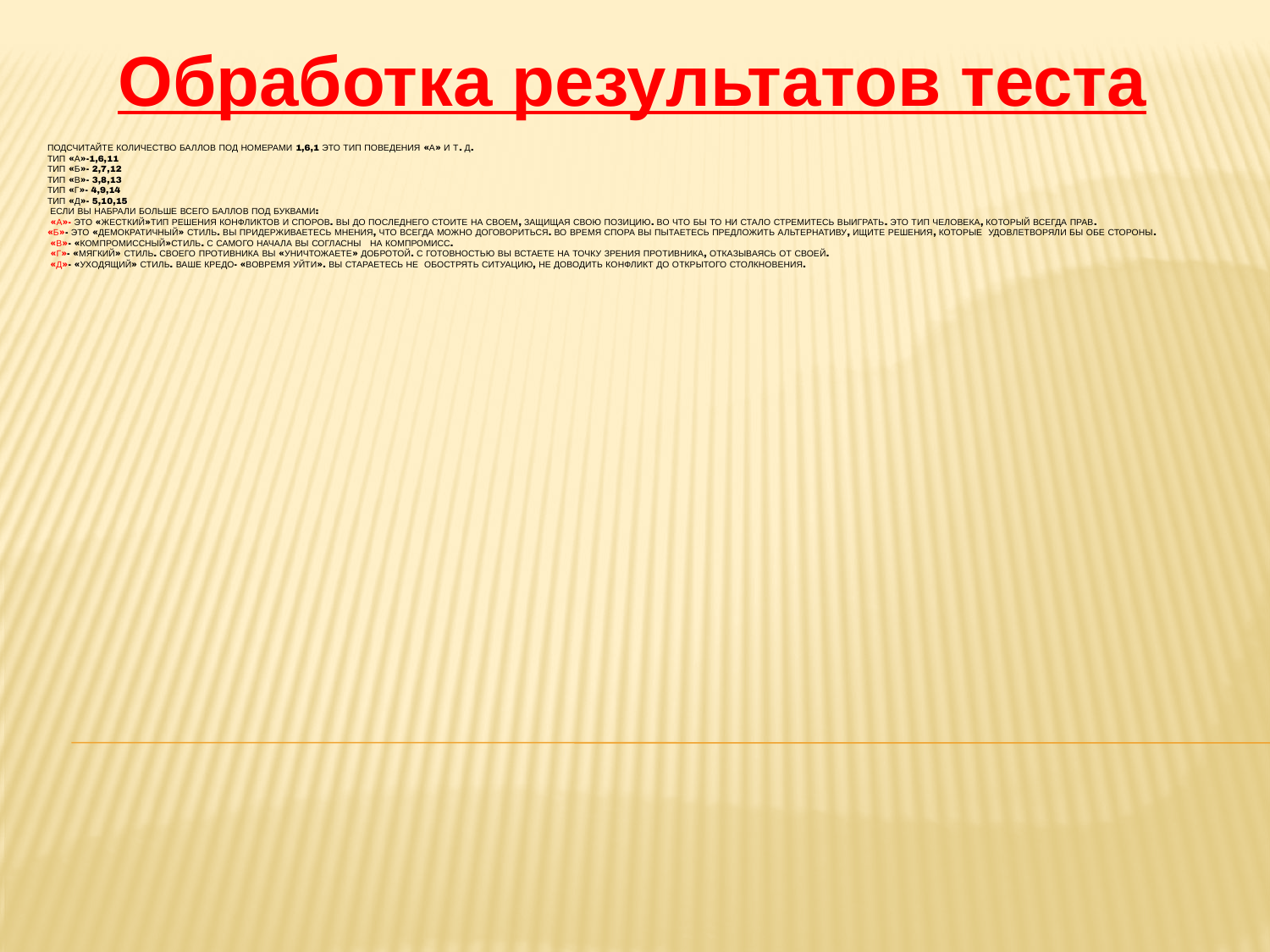

Обработка результатов теста
# Подсчитайте количество баллов под номерами 1,6,1 это тип поведения «А» и т. д. тип «А»-1,6,11 тип «Б»- 2,7,12 тип «В»- 3,8,13 тип «Г»- 4,9,14 тип «Д»- 5,10,15  Если вы набрали больше всего баллов под буквами:  «А»- это «жесткий»тип решения конфликтов и споров. Вы до последнего стоите на своем, защищая свою позицию. Во что бы то ни стало стремитесь выиграть. Это тип человека, который всегда прав. «Б»- это «демократичный» стиль. Вы придерживаетесь мнения, что всегда можно договориться. Во время спора вы пытаетесь предложить альтернативу, ищите решения, которые  удовлетворяли бы обе стороны.  «В»- «компромиссный»стиль. С самого начала вы согласны   на компромисс.  «Г»- «мягкий» стиль. Своего противника вы «уничтожаете» добротой. С готовностью вы встаете на точку зрения противника, отказываясь от своей.  «Д»- «уходящий» стиль. Ваше кредо- «вовремя уйти». Вы стараетесь не  обострять ситуацию, не доводить конфликт до открытого столкновения.